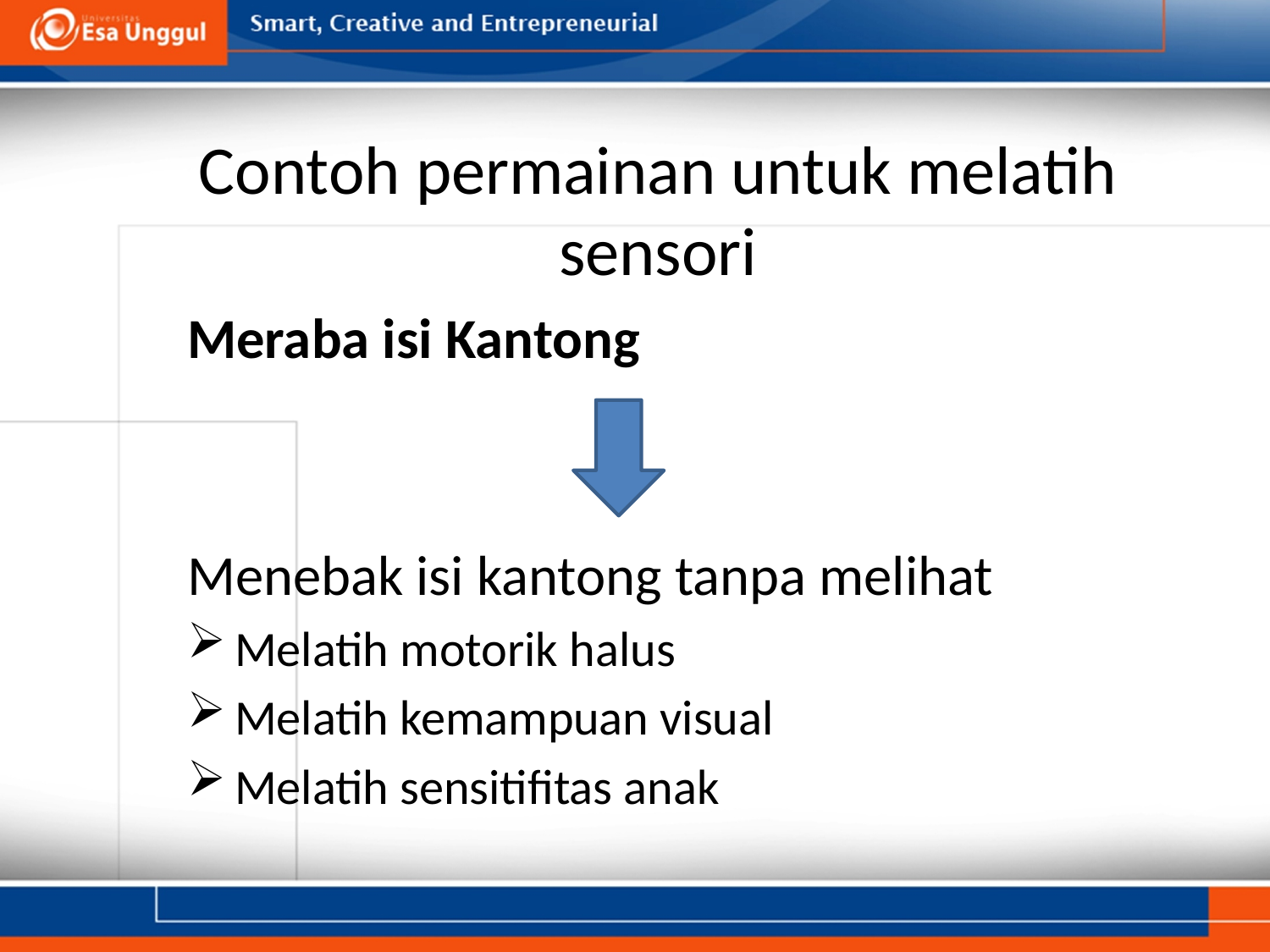

# Contoh permainan untuk melatih sensori
Meraba isi Kantong

Menebak isi kantong tanpa melihat
Melatih motorik halus
Melatih kemampuan visual
Melatih sensitifitas anak